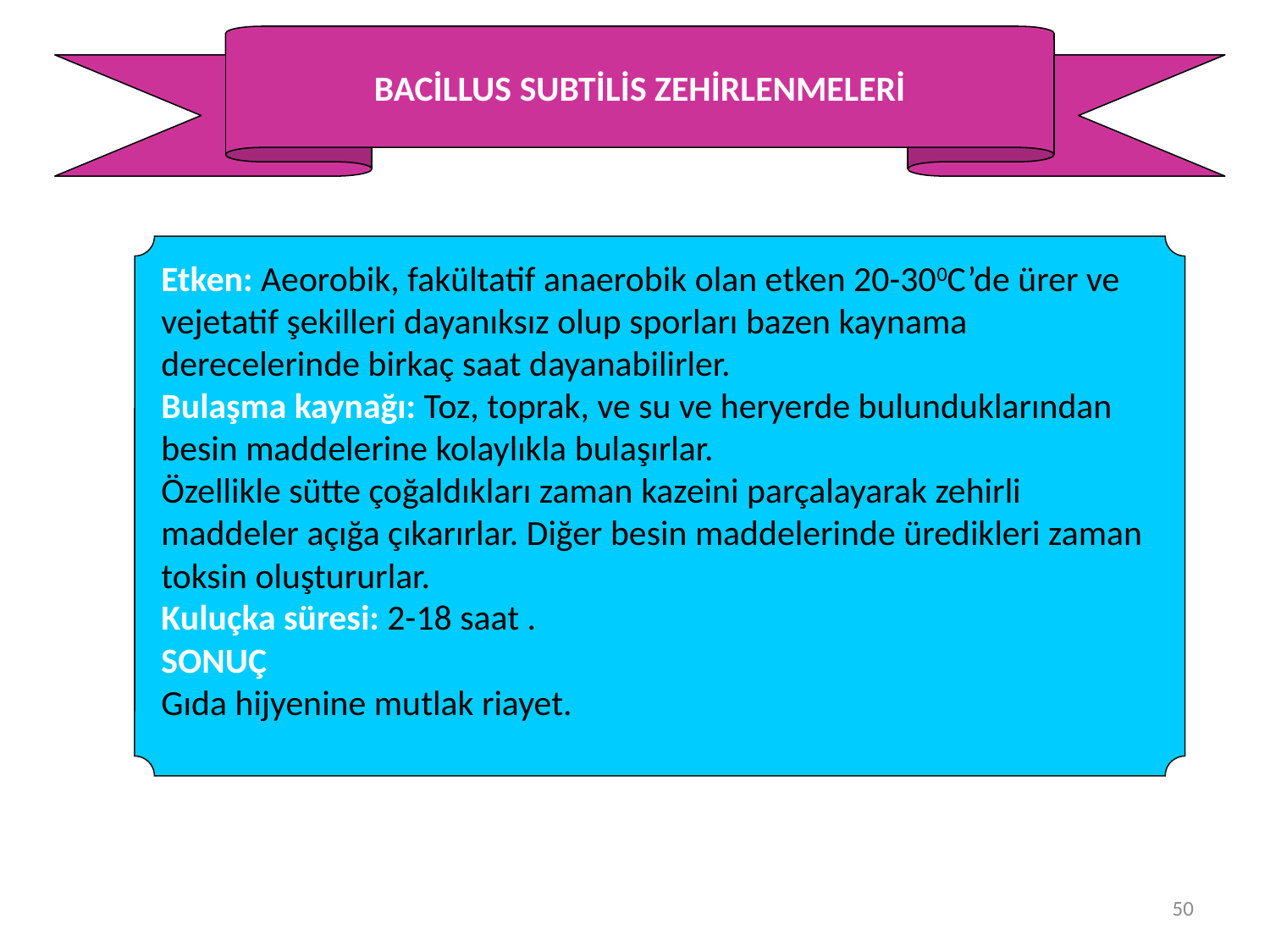

BACİLLUS SUBTİLİS ZEHİRLENMELERİ
Etken: Aeorobik, fakültatif anaerobik olan etken 20-300C’de ürer ve vejetatif şekilleri dayanıksız olup sporları bazen kaynama derecelerinde birkaç saat dayanabilirler.
Bulaşma kaynağı: Toz, toprak, ve su ve heryerde bulunduklarından besin maddelerine kolaylıkla bulaşırlar.
Özellikle sütte çoğaldıkları zaman kazeini parçalayarak zehirli maddeler açığa çıkarırlar. Diğer besin maddelerinde üredikleri zaman toksin oluştururlar.
Kuluçka süresi: 2-18 saat .
SONUÇ
Gıda hijyenine mutlak riayet.
50